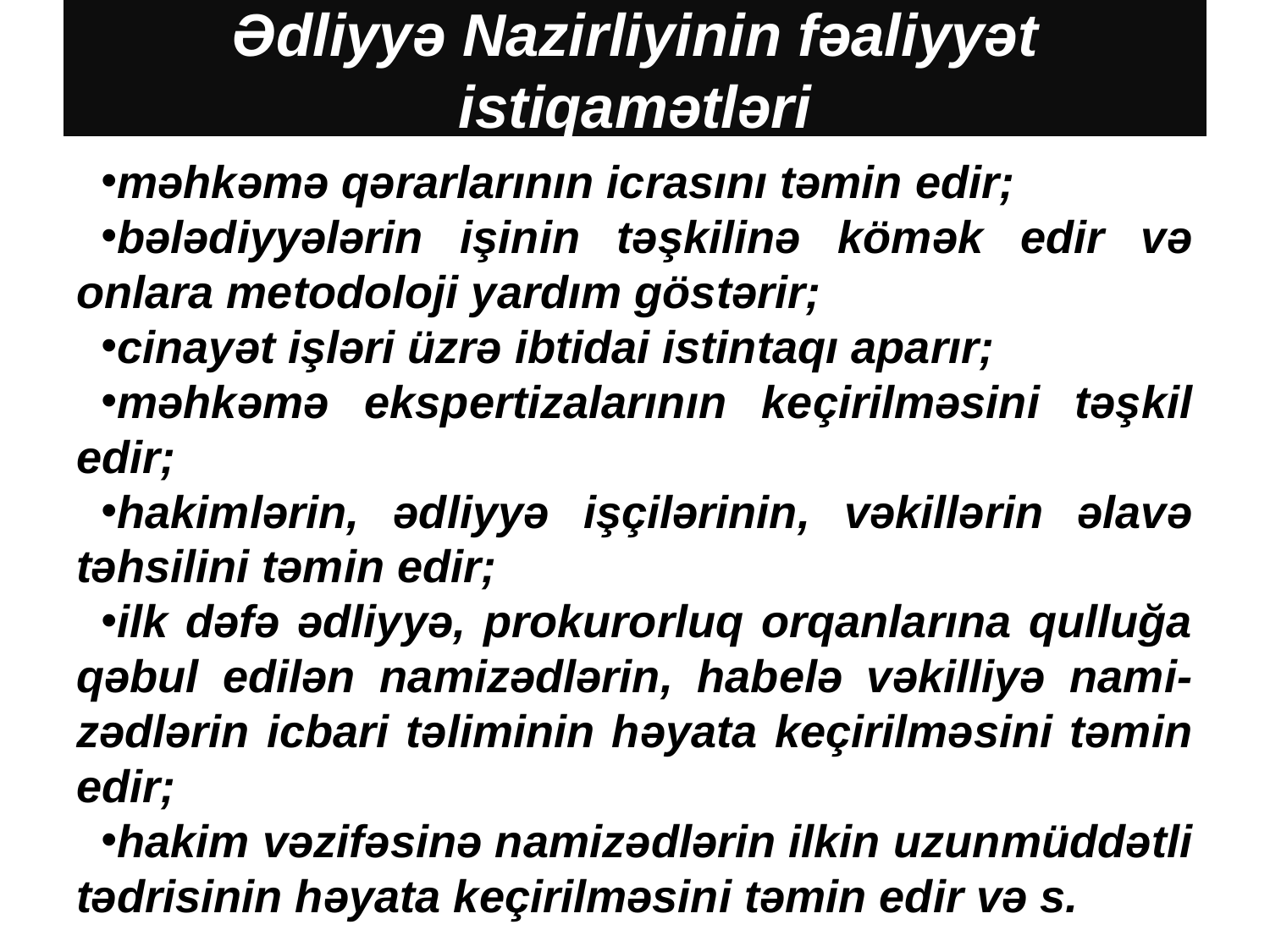

# Ədliyyə Nazirliyinin fəaliyyət istiqamətləri
məhkəmə qərarlarının icrasını təmin edir;
bələdiyyələrin işinin təşkilinə kömək edir və onlara metodoloji yardım göstərir;
cinayət işləri üzrə ibtidai istintaqı aparır;
məhkəmə ekspertizalarının keçirilməsini təşkil edir;
hakimlərin, ədliyyə işçilərinin, vəkillərin əlavə təhsilini təmin edir;
ilk dəfə ədliyyə, prokurorluq orqanlarına qulluğa qəbul edilən namizədlərin, habelə vəkilliyə nami-zədlərin icbari təliminin həyata keçirilməsini təmin edir;
hakim vəzifəsinə namizədlərin ilkin uzunmüddətli tədrisinin həyata keçirilməsini təmin edir və s.